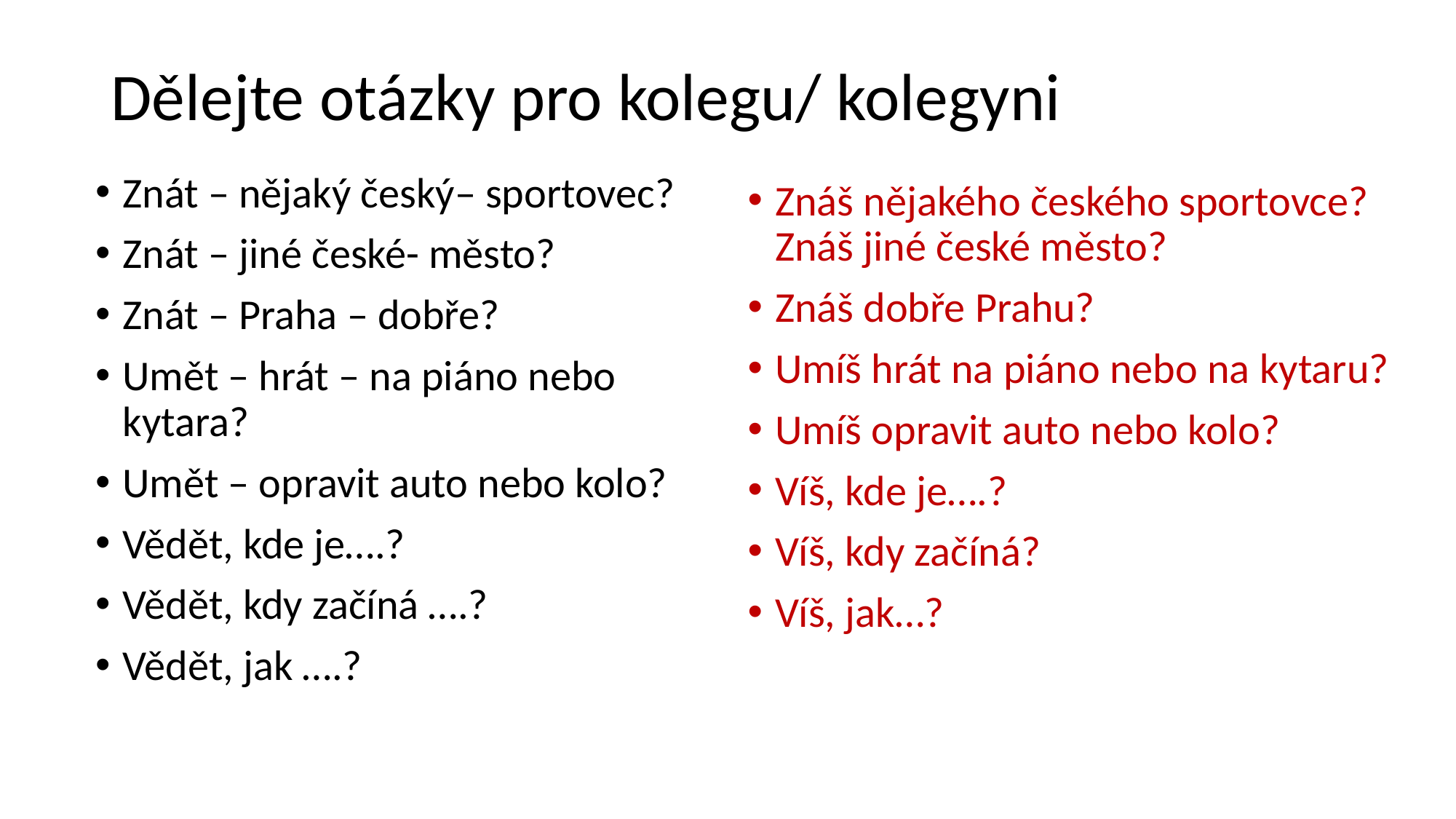

# Dělejte otázky pro kolegu/ kolegyni
Znát – nějaký český– sportovec?
Znát – jiné české- město?
Znát – Praha – dobře?
Umět – hrát – na piáno nebo kytara?
Umět – opravit auto nebo kolo?
Vědět, kde je….?
Vědět, kdy začíná ….?
Vědět, jak ….?

Znáš nějakého českého sportovce?
Znáš jiné české město?
Znáš dobře Prahu?
Umíš hrát na piáno nebo na kytaru?
Umíš opravit auto nebo kolo?
Víš, kde je….?
Víš, kdy začíná?
Víš, jak…?